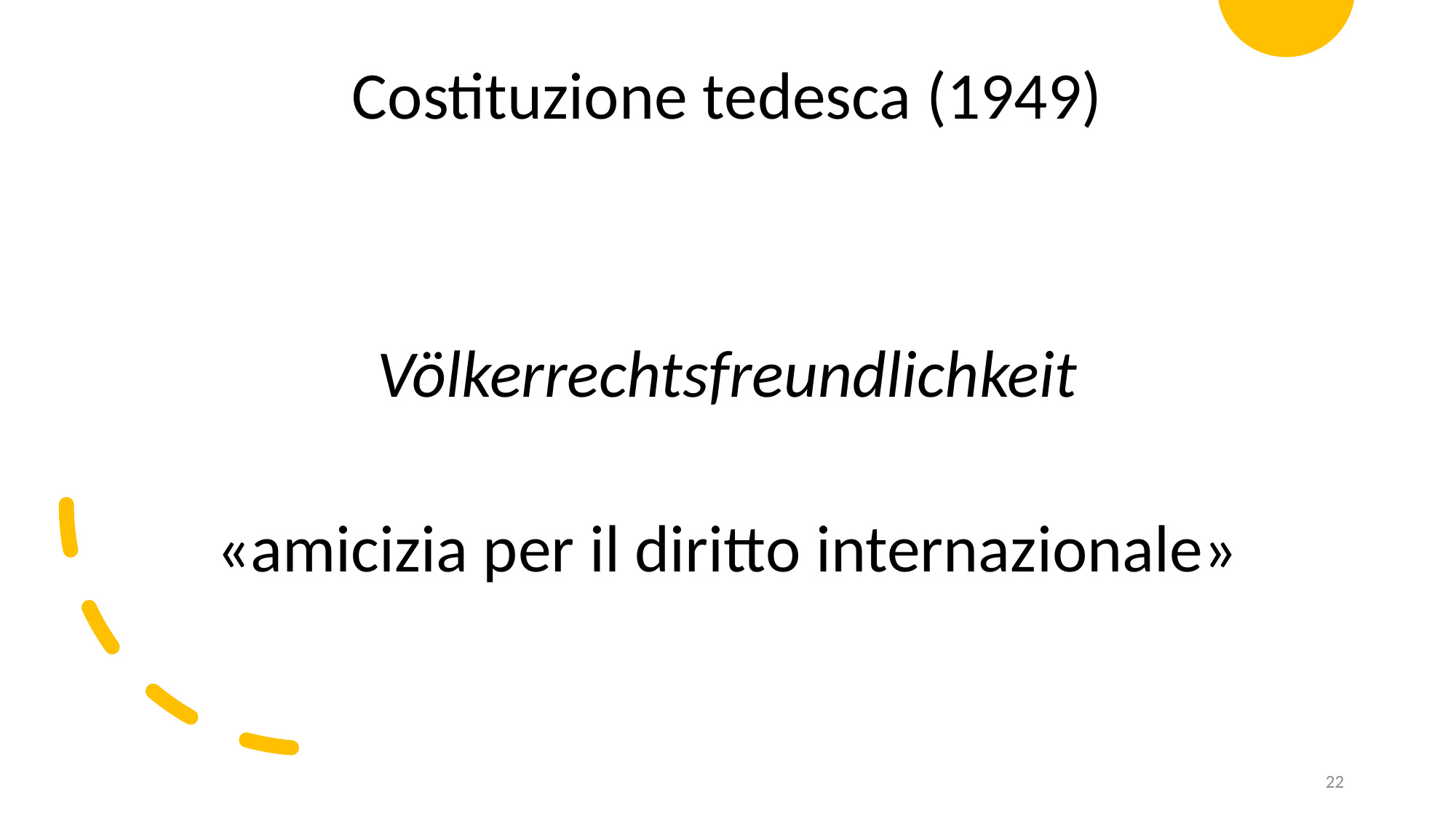

Costituzione tedesca (1949)

Völkerrechtsfreundlichkeit

«amicizia per il diritto internazionale»

22